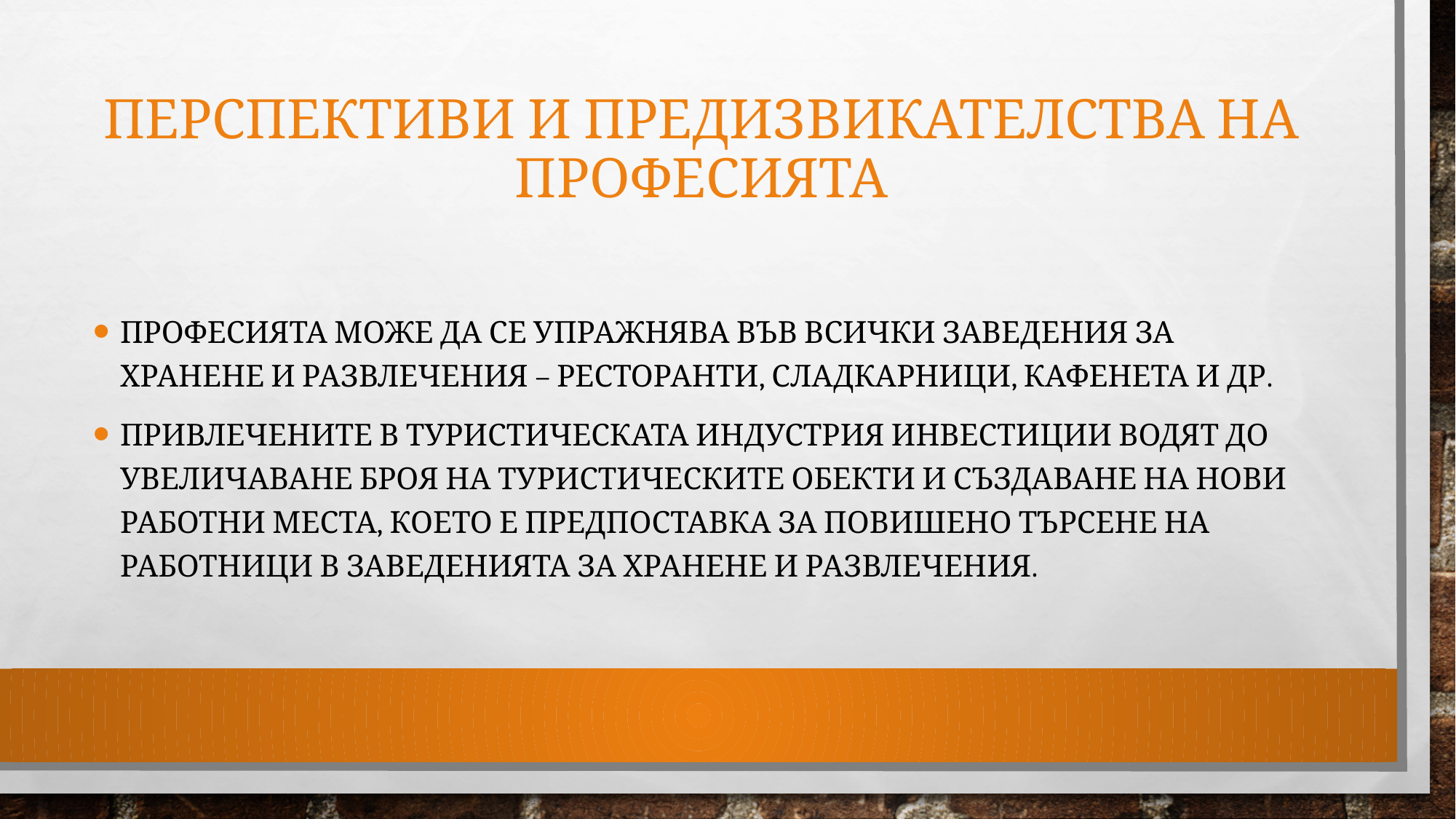

# Перспективи и предизвикателства на професията
Професията може да се упражнява във всички заведения за хранене и развлечения – ресторанти, сладкарници, кафенета и др.
привлечените в туристическата индустрия инвестиции водят до увеличаване броя на туристическите обекти и създаване на нови работни места, което е предпоставка за повишено търсене на работници в заведенията за хранене и развлечения.